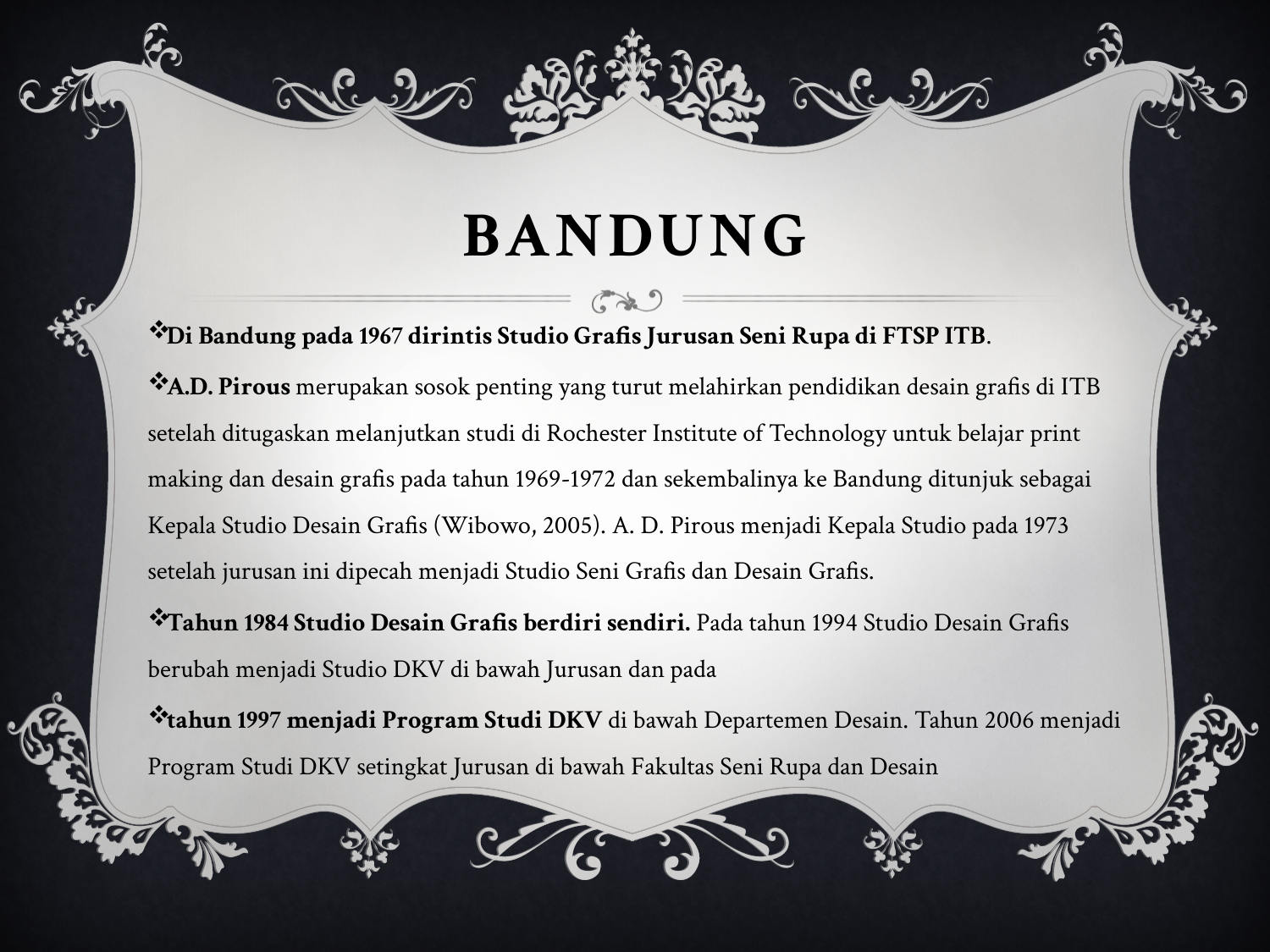

# BANDUNG
Di Bandung pada 1967 dirintis Studio Grafis Jurusan Seni Rupa di FTSP ITB.
A.D. Pirous merupakan sosok penting yang turut melahirkan pendidikan desain grafis di ITB setelah ditugaskan melanjutkan studi di Rochester Institute of Technology untuk belajar print making dan desain grafis pada tahun 1969-1972 dan sekembalinya ke Bandung ditunjuk sebagai Kepala Studio Desain Grafis (Wibowo, 2005). A. D. Pirous menjadi Kepala Studio pada 1973 setelah jurusan ini dipecah menjadi Studio Seni Grafis dan Desain Grafis.
Tahun 1984 Studio Desain Grafis berdiri sendiri. Pada tahun 1994 Studio Desain Grafis berubah menjadi Studio DKV di bawah Jurusan dan pada
tahun 1997 menjadi Program Studi DKV di bawah Departemen Desain. Tahun 2006 menjadi Program Studi DKV setingkat Jurusan di bawah Fakultas Seni Rupa dan Desain